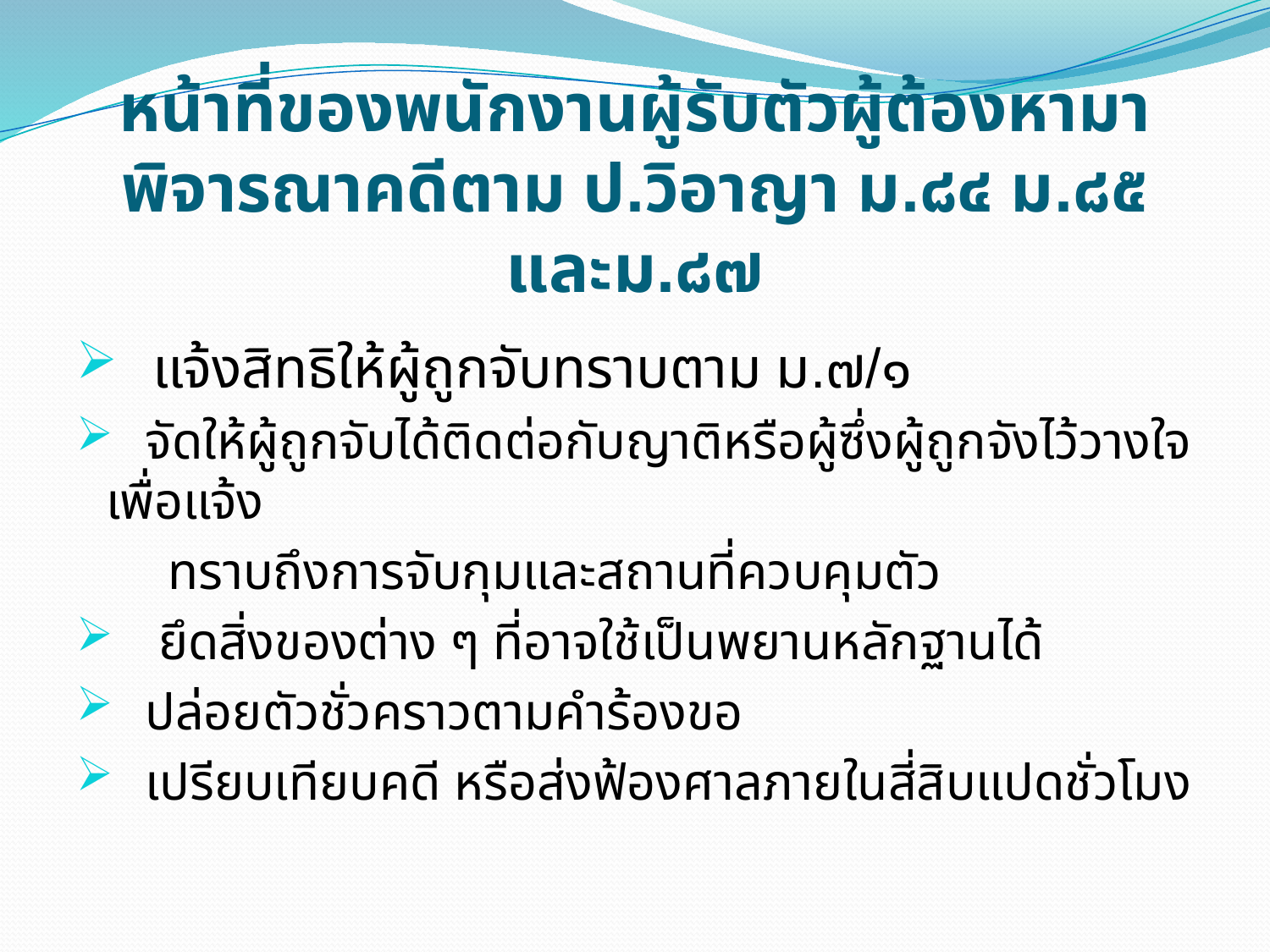

# หน้าที่ของพนักงานผู้รับตัวผู้ต้องหามาพิจารณาคดีตาม ป.วิอาญา ม.๘๔ ม.๘๕ และม.๘๗
   แจ้งสิทธิให้ผู้ถูกจับทราบตาม ม.๗/๑
   จัดให้ผู้ถูกจับได้ติดต่อกับญาติหรือผู้ซึ่งผู้ถูกจังไว้วางใจเพื่อแจ้ง
       ทราบถึงการจับกุมและสถานที่ควบคุมตัว
    ยึดสิ่งของต่าง ๆ ที่อาจใช้เป็นพยานหลักฐานได้
   ปล่อยตัวชั่วคราวตามคำร้องขอ
   เปรียบเทียบคดี หรือส่งฟ้องศาลภายในสี่สิบแปดชั่วโมง